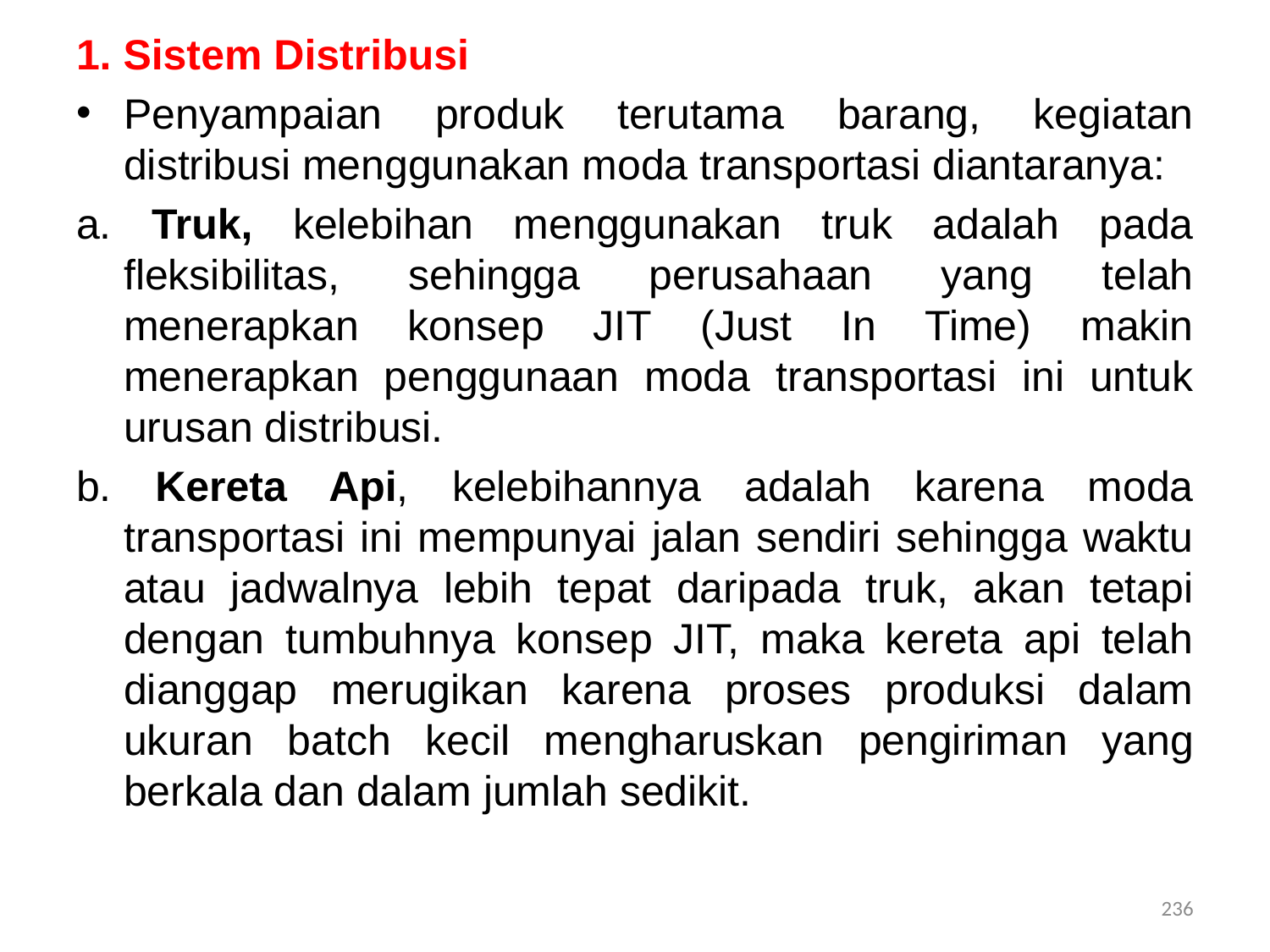

1. Sistem Distribusi
Penyampaian produk terutama barang, kegiatan distribusi menggunakan moda transportasi diantaranya:
a. Truk, kelebihan menggunakan truk adalah pada fleksibilitas, sehingga perusahaan yang telah menerapkan konsep JIT (Just In Time) makin menerapkan penggunaan moda transportasi ini untuk urusan distribusi.
b. Kereta Api, kelebihannya adalah karena moda transportasi ini mempunyai jalan sendiri sehingga waktu atau jadwalnya lebih tepat daripada truk, akan tetapi dengan tumbuhnya konsep JIT, maka kereta api telah dianggap merugikan karena proses produksi dalam ukuran batch kecil mengharuskan pengiriman yang berkala dan dalam jumlah sedikit.
236